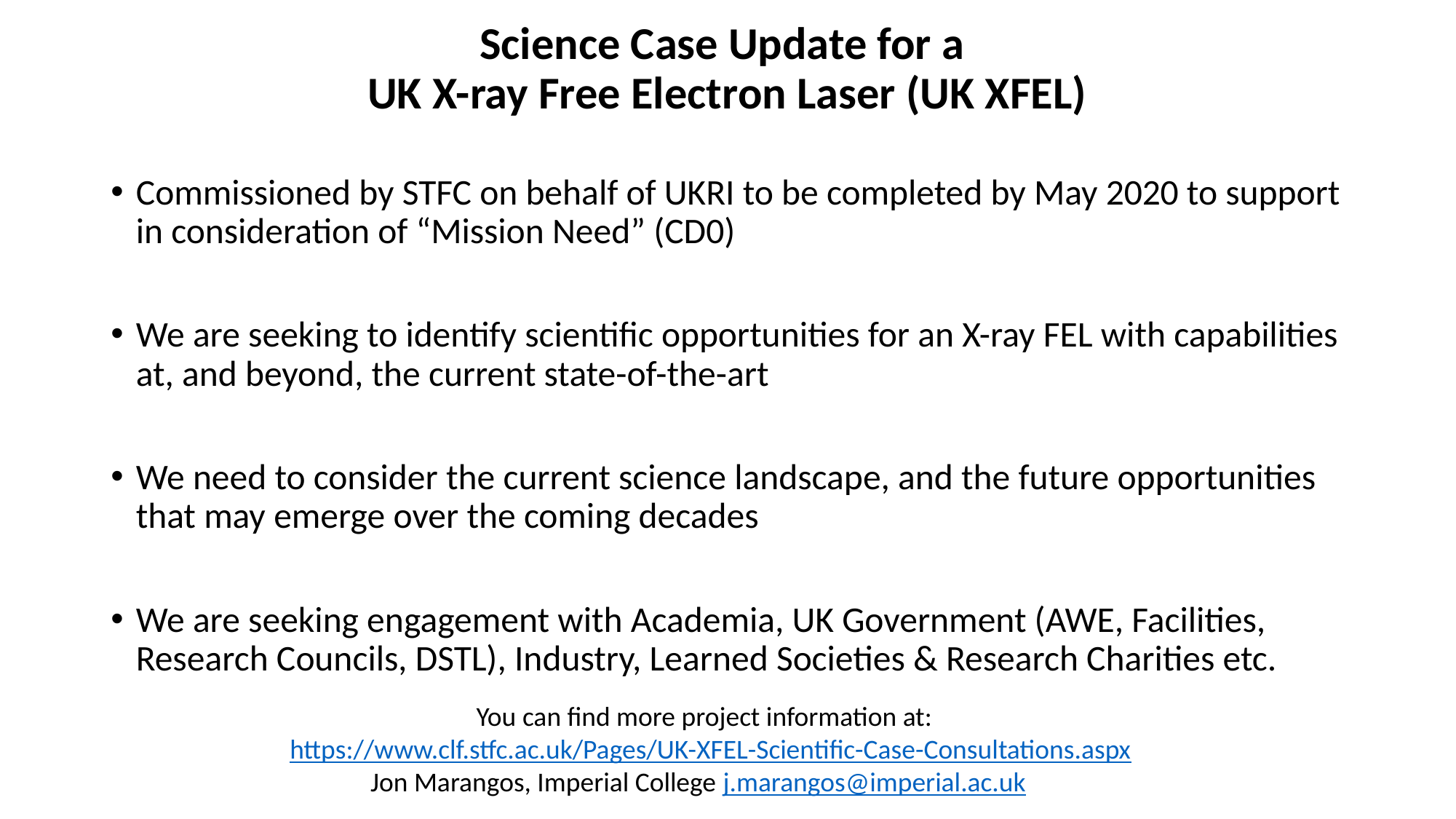

# Science Case Update for a UK X-ray Free Electron Laser (UK XFEL)
Commissioned by STFC on behalf of UKRI to be completed by May 2020 to support in consideration of “Mission Need” (CD0)

We are seeking to identify scientific opportunities for an X-ray FEL with capabilities at, and beyond, the current state-of-the-art

We need to consider the current science landscape, and the future opportunities that may emerge over the coming decades

We are seeking engagement with Academia, UK Government (AWE, Facilities, Research Councils, DSTL), Industry, Learned Societies & Research Charities etc.

You can find more project information at:
  https://www.clf.stfc.ac.uk/Pages/UK-XFEL-Scientific-Case-Consultations.aspx
 Jon Marangos, Imperial College j.marangos@imperial.ac.uk